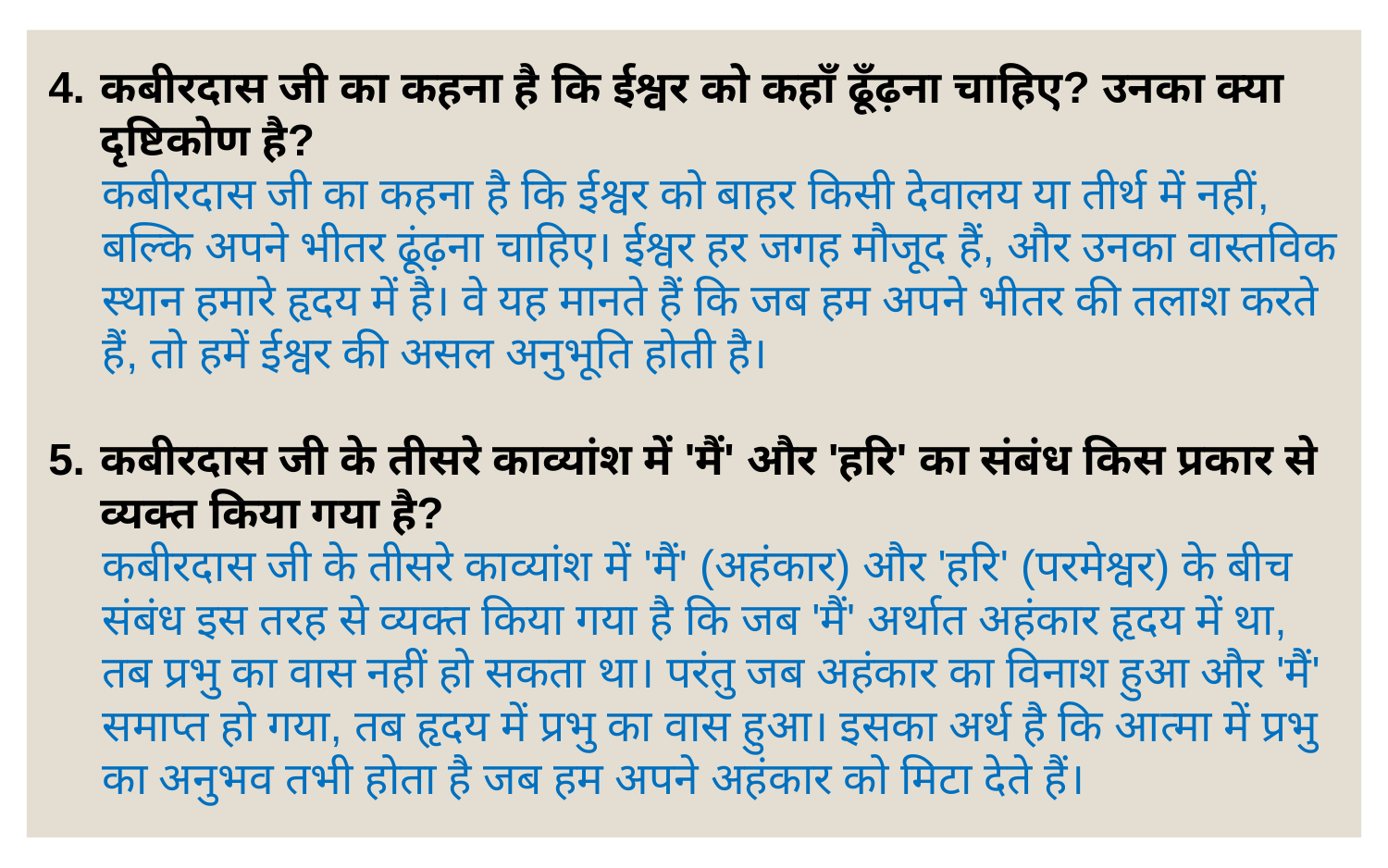

कबीरदास जी का कहना है कि ईश्वर को कहाँ ढूँढ़ना चाहिए? उनका क्या दृष्टिकोण है?
कबीरदास जी का कहना है कि ईश्वर को बाहर किसी देवालय या तीर्थ में नहीं, बल्कि अपने भीतर ढूंढ़ना चाहिए। ईश्वर हर जगह मौजूद हैं, और उनका वास्तविक स्थान हमारे हृदय में है। वे यह मानते हैं कि जब हम अपने भीतर की तलाश करते हैं, तो हमें ईश्वर की असल अनुभूति होती है।

कबीरदास जी के तीसरे काव्यांश में 'मैं' और 'हरि' का संबंध किस प्रकार से व्यक्त किया गया है?
कबीरदास जी के तीसरे काव्यांश में 'मैं' (अहंकार) और 'हरि' (परमेश्वर) के बीच संबंध इस तरह से व्यक्त किया गया है कि जब 'मैं' अर्थात अहंकार हृदय में था, तब प्रभु का वास नहीं हो सकता था। परंतु जब अहंकार का विनाश हुआ और 'मैं' समाप्त हो गया, तब हृदय में प्रभु का वास हुआ। इसका अर्थ है कि आत्मा में प्रभु का अनुभव तभी होता है जब हम अपने अहंकार को मिटा देते हैं।